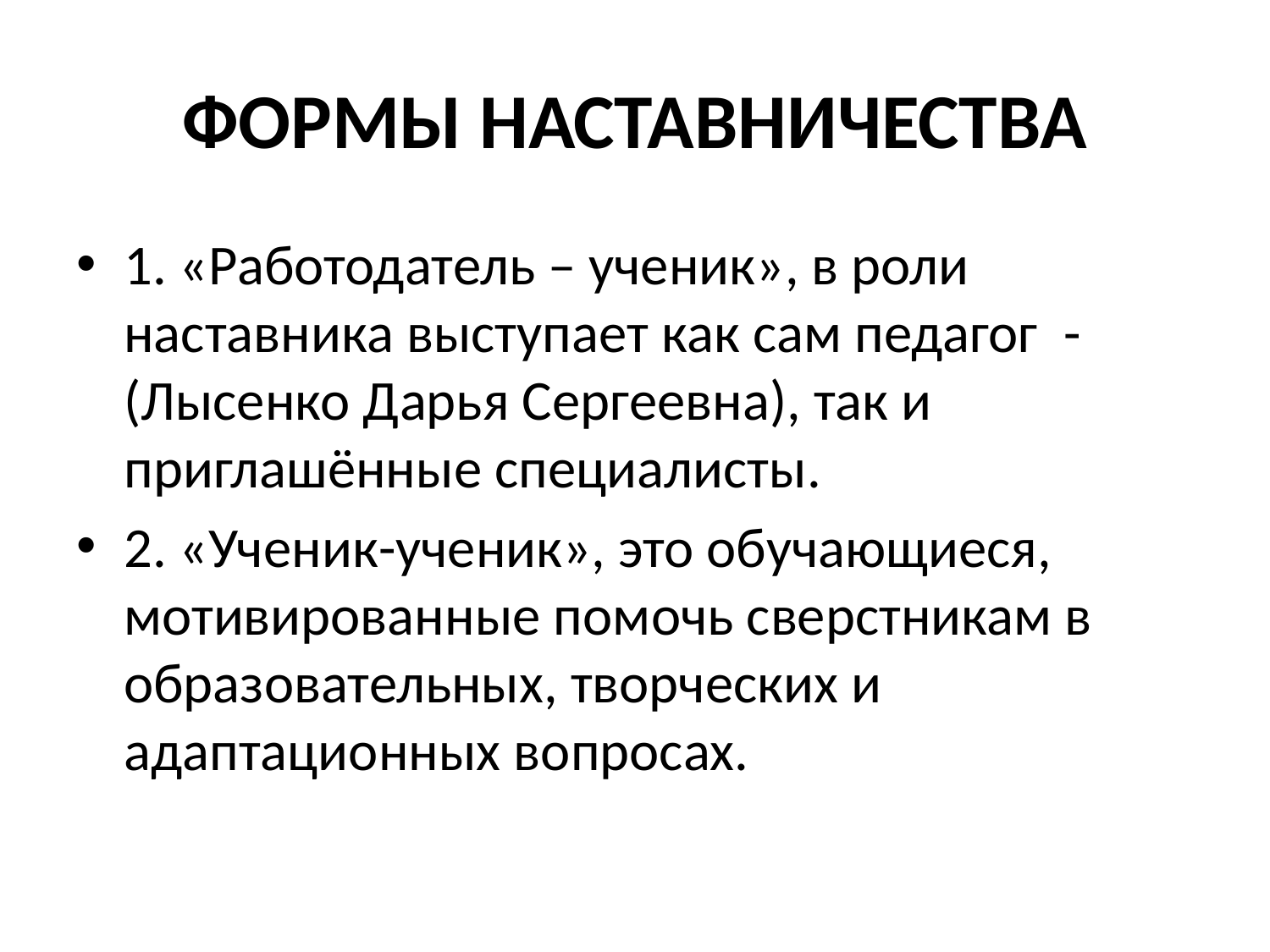

# ФОРМЫ НАСТАВНИЧЕСТВА
1. «Работодатель – ученик», в роли наставника выступает как сам педагог  - (Лысенко Дарья Сергеевна), так и приглашённые специалисты.
2. «Ученик-ученик», это обучающиеся, мотивированные помочь сверстникам в образовательных, творческих и адаптационных вопросах.